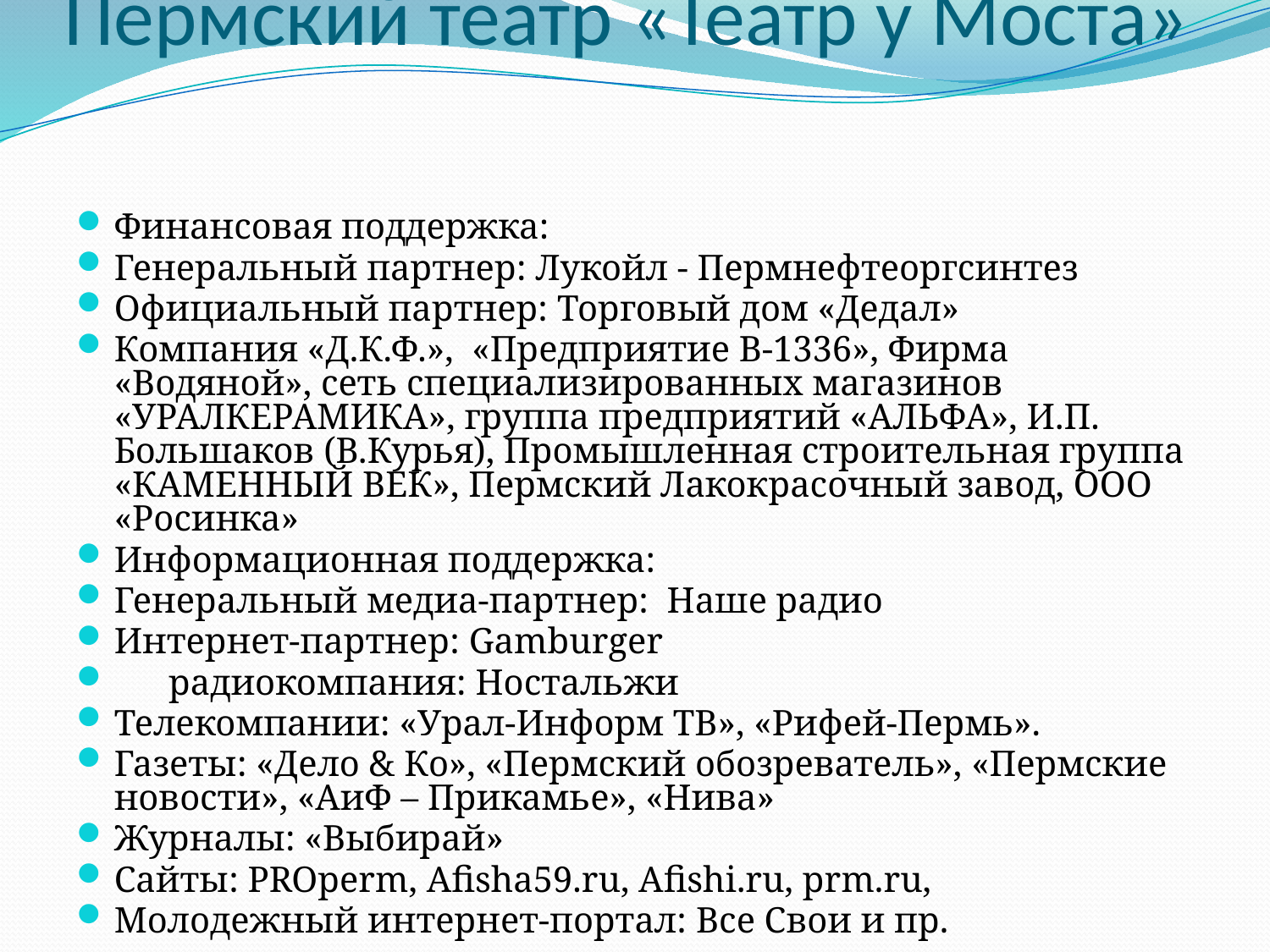

# Пермский театр «Театр у Моста»
Финансовая поддержка:
Генеральный партнер: Лукойл - Пермнефтеоргсинтез
Официальный партнер: Торговый дом «Дедал»
Компания «Д.К.Ф.»,  «Предприятие В-1336», Фирма «Водяной», сеть специализированных магазинов «УРАЛКЕРАМИКА», группа предприятий «АЛЬФА», И.П. Большаков (В.Курья), Промышленная строительная группа «КАМЕННЫЙ ВЕК», Пермский Лакокрасочный завод, ООО «Росинка»
Информационная поддержка:
Генеральный медиа-партнер:  Наше радио
Интернет-партнер: Gamburger
      радиокомпания: Ностальжи
Телекомпании: «Урал-Информ ТВ», «Рифей-Пермь».
Газеты: «Дело & Ко», «Пермский обозреватель», «Пермские новости», «АиФ – Прикамье», «Нива»
Журналы: «Выбирай»
Сайты: PROperm, Afisha59.ru, Afishi.ru, prm.ru,
Молодежный интернет-портал: Все Свои и пр.